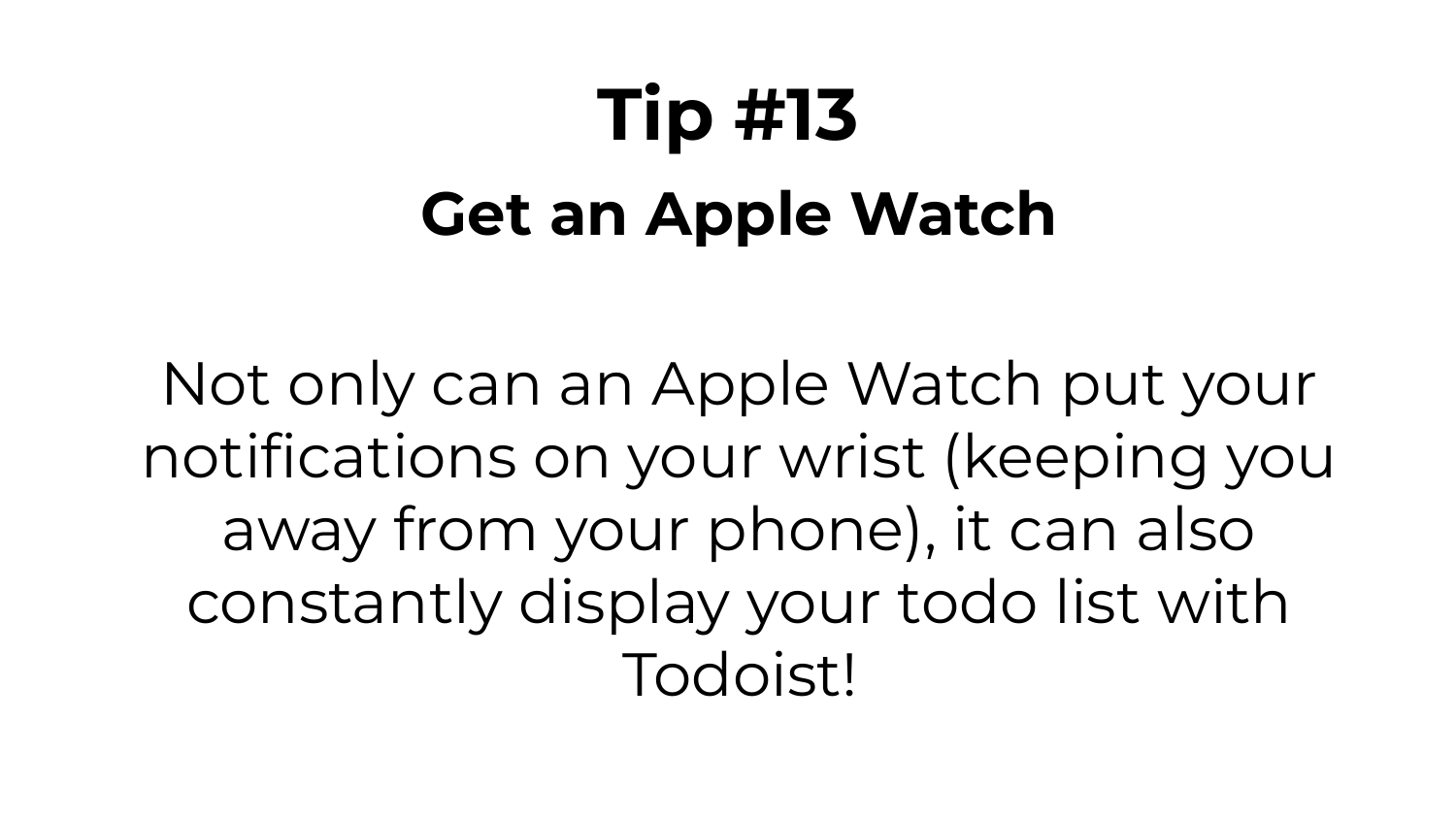

# Tip #13

Get an Apple Watch

Not only can an Apple Watch put your notifications on your wrist (keeping you away from your phone), it can also constantly display your todo list with Todoist!